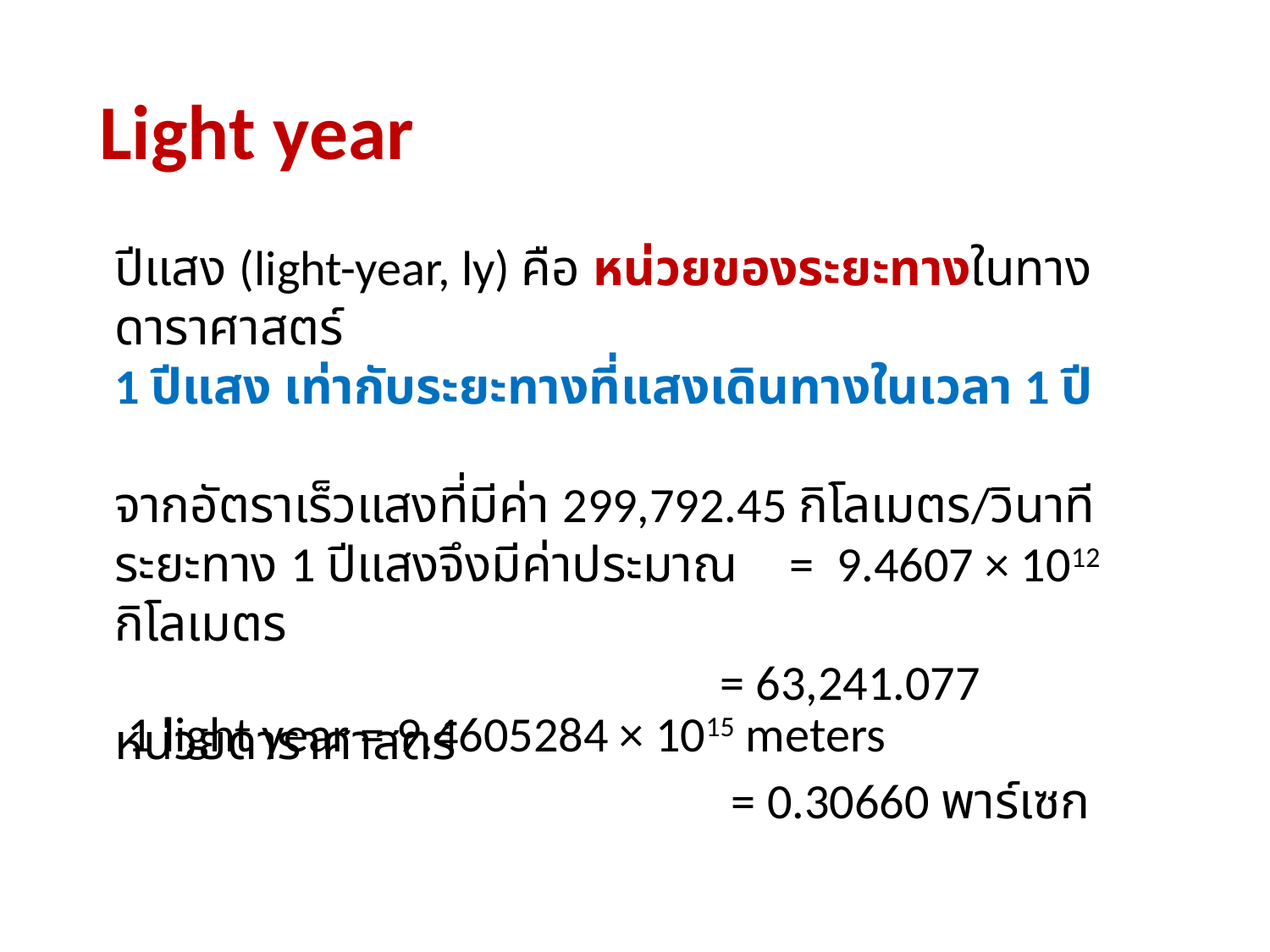

Light year
ปีแสง (light-year, ly) คือ หน่วยของระยะทางในทางดาราศาสตร์
1 ปีแสง เท่ากับระยะทางที่แสงเดินทางในเวลา 1 ปี

จากอัตราเร็วแสงที่มีค่า 299,792.45 กิโลเมตร/วินาที
ระยะทาง 1 ปีแสงจึงมีค่าประมาณ    =  9.4607 × 1012 กิโลเมตร
                                                      = 63,241.077 หน่วยดาราศาสตร์
                                                       = 0.30660 พาร์เซก
1 light year = 9.4605284 × 1015 meters